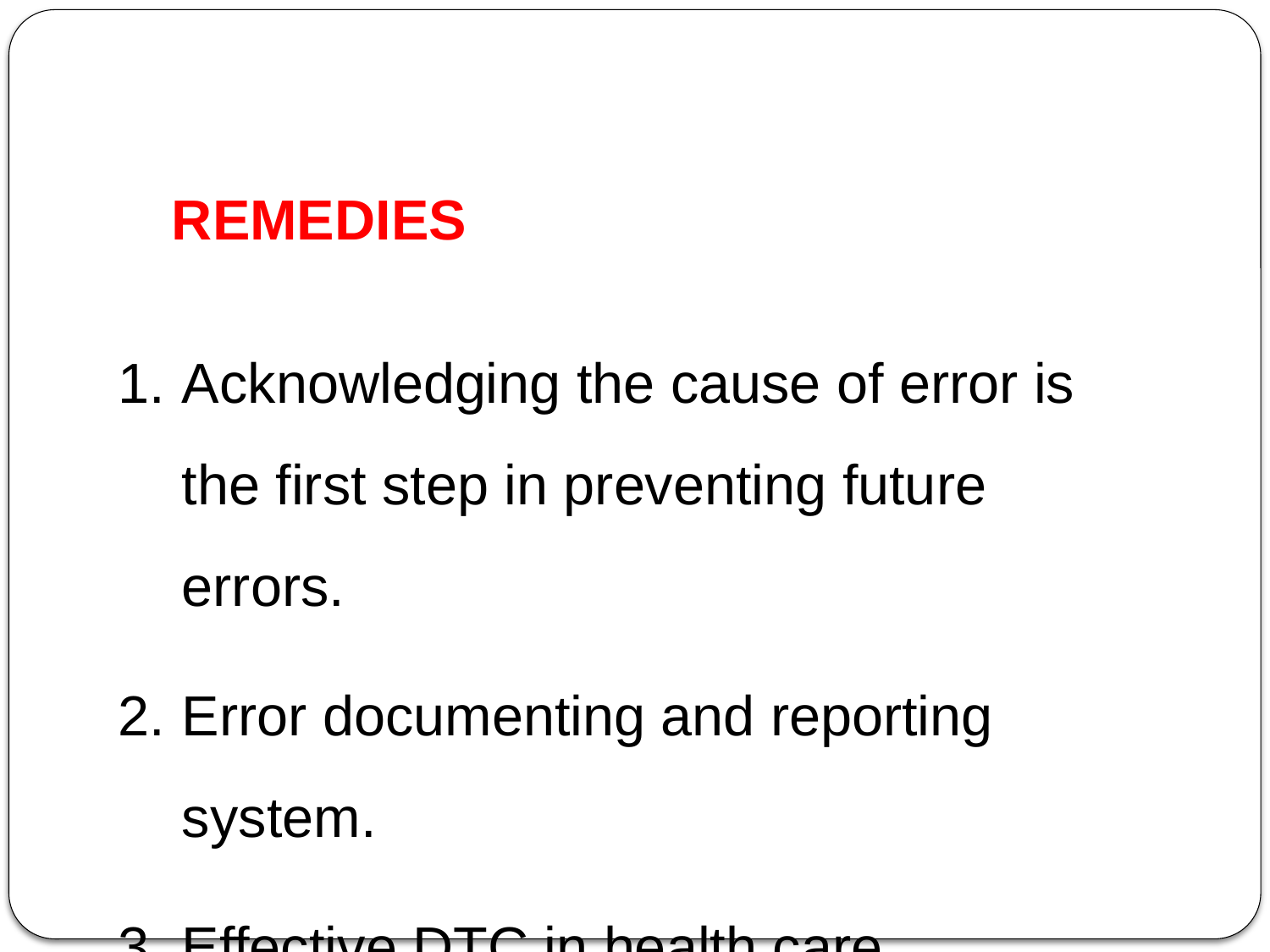

REMEDIES
Acknowledging the cause of error is the first step in preventing future errors.
Error documenting and reporting system.
Effective DTC in health care institution.